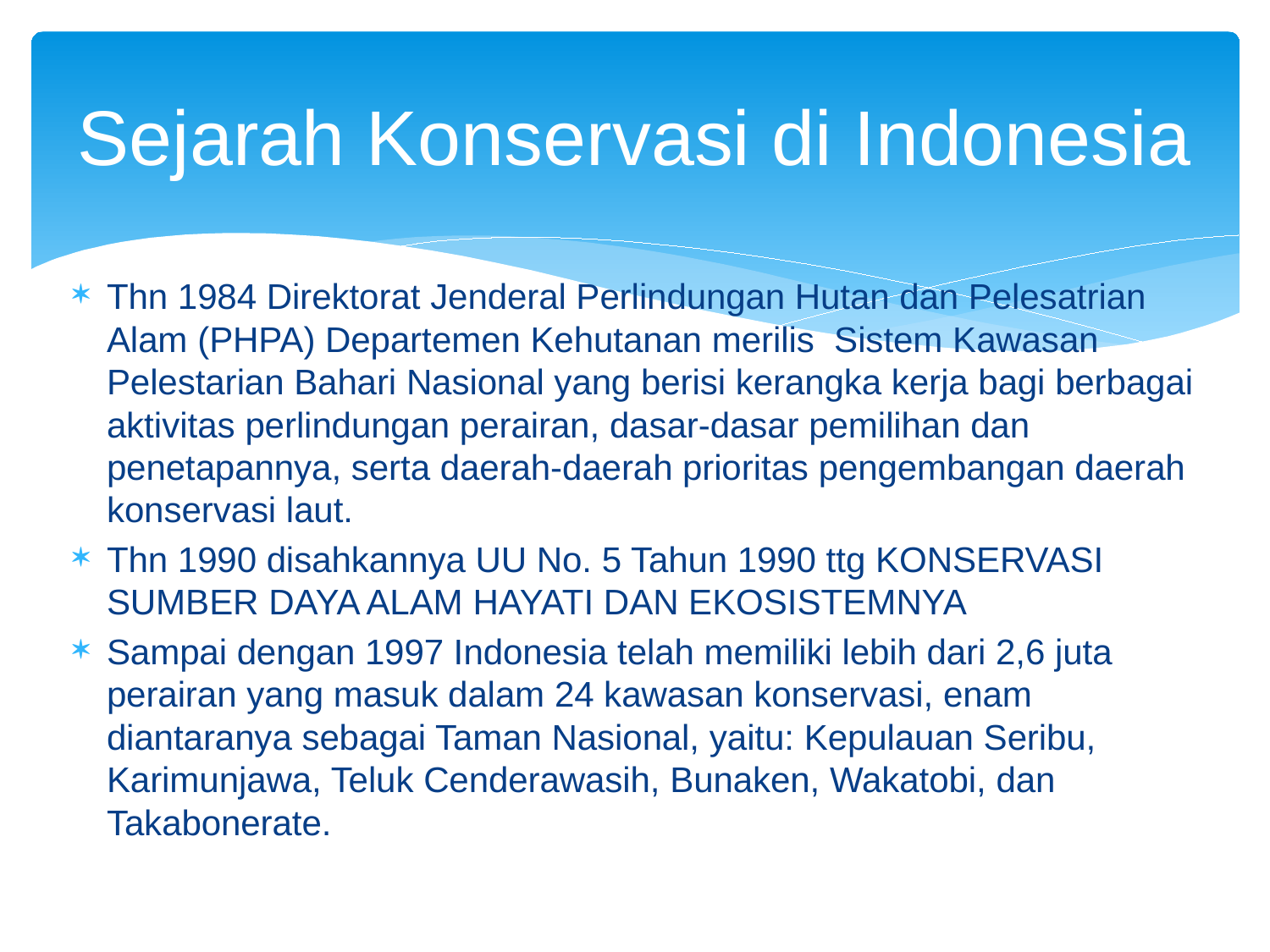

# Sejarah Konservasi di Indonesia
Thn 1984 Direktorat Jenderal Perlindungan Hutan dan Pelesatrian Alam (PHPA) Departemen Kehutanan merilis  Sistem Kawasan Pelestarian Bahari Nasional yang berisi kerangka kerja bagi berbagai aktivitas perlindungan perairan, dasar-dasar pemilihan dan penetapannya, serta daerah-daerah prioritas pengembangan daerah konservasi laut.
Thn 1990 disahkannya UU No. 5 Tahun 1990 ttg KONSERVASI SUMBER DAYA ALAM HAYATI DAN EKOSISTEMNYA
Sampai dengan 1997 Indonesia telah memiliki lebih dari 2,6 juta perairan yang masuk dalam 24 kawasan konservasi, enam diantaranya sebagai Taman Nasional, yaitu: Kepulauan Seribu, Karimunjawa, Teluk Cenderawasih, Bunaken, Wakatobi, dan Takabonerate.